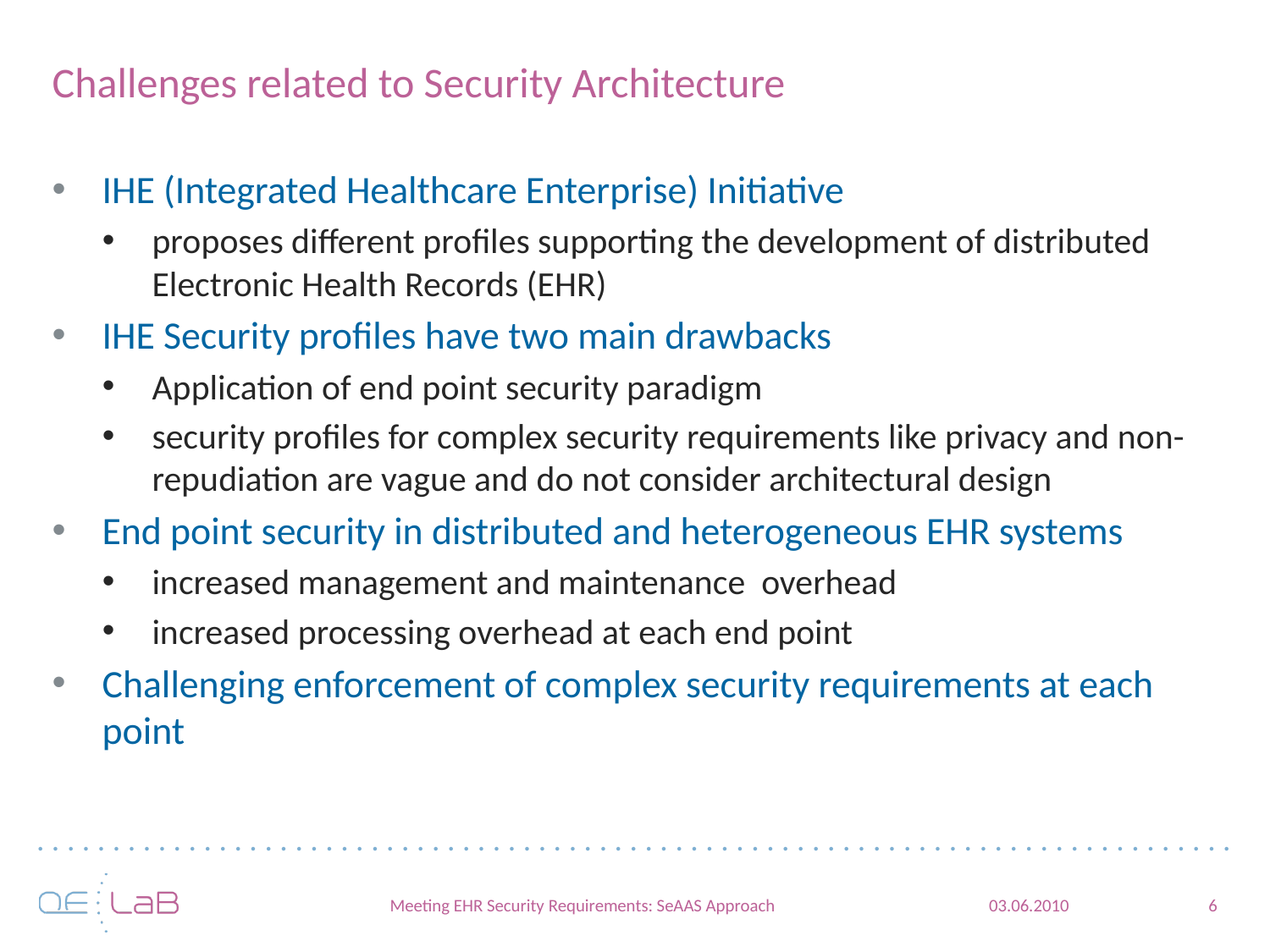

# Challenges related to Security Architecture
IHE (Integrated Healthcare Enterprise) Initiative
proposes different profiles supporting the development of distributed Electronic Health Records (EHR)
IHE Security profiles have two main drawbacks
Application of end point security paradigm
security profiles for complex security requirements like privacy and non-repudiation are vague and do not consider architectural design
End point security in distributed and heterogeneous EHR systems
increased management and maintenance  overhead
increased processing overhead at each end point
Challenging enforcement of complex security requirements at each point

Meeting EHR Security Requirements: SeAAS Approach
03.06.2010
6